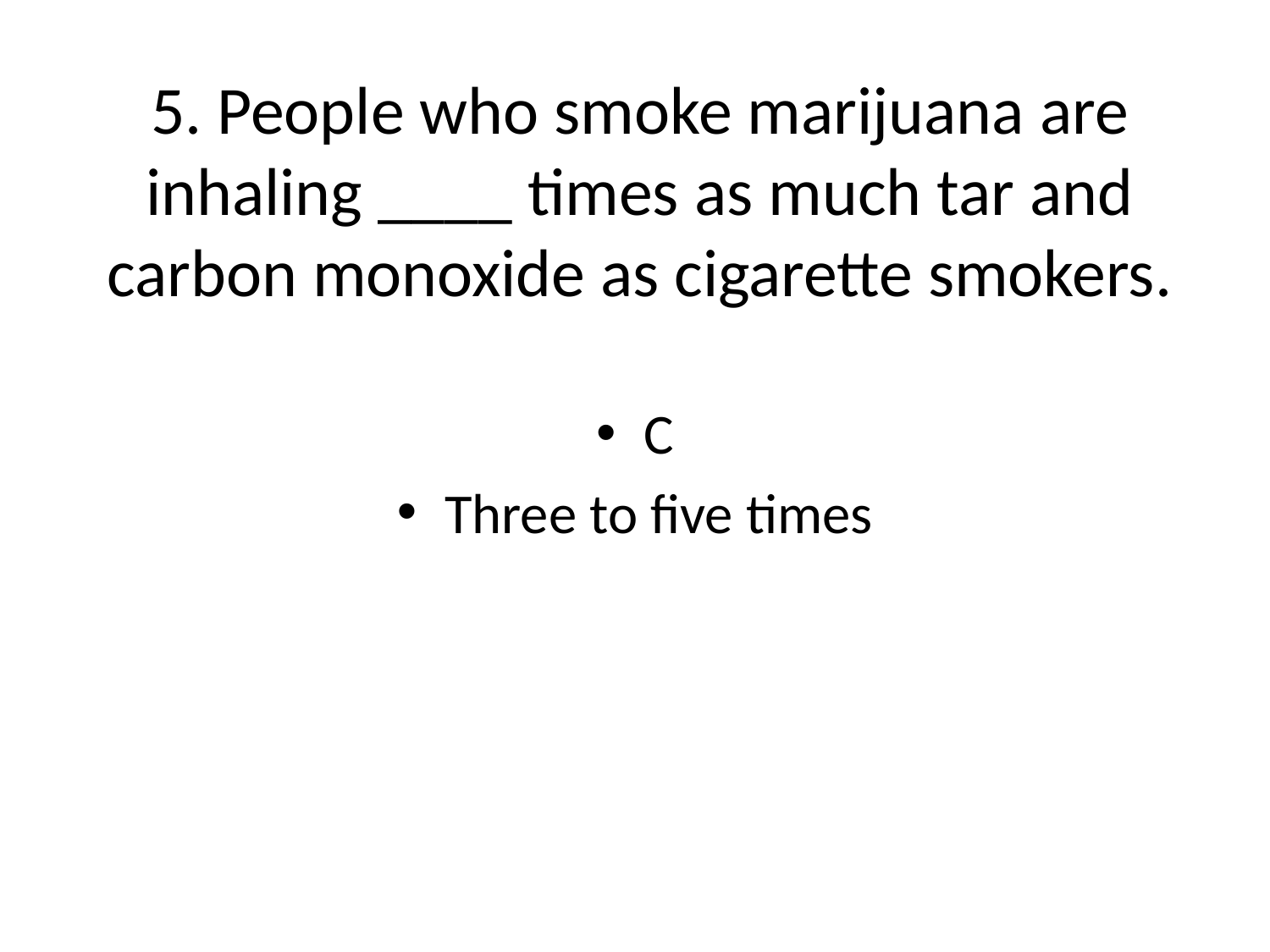

# 5. People who smoke marijuana are inhaling ____ times as much tar and carbon monoxide as cigarette smokers.
C
Three to five times